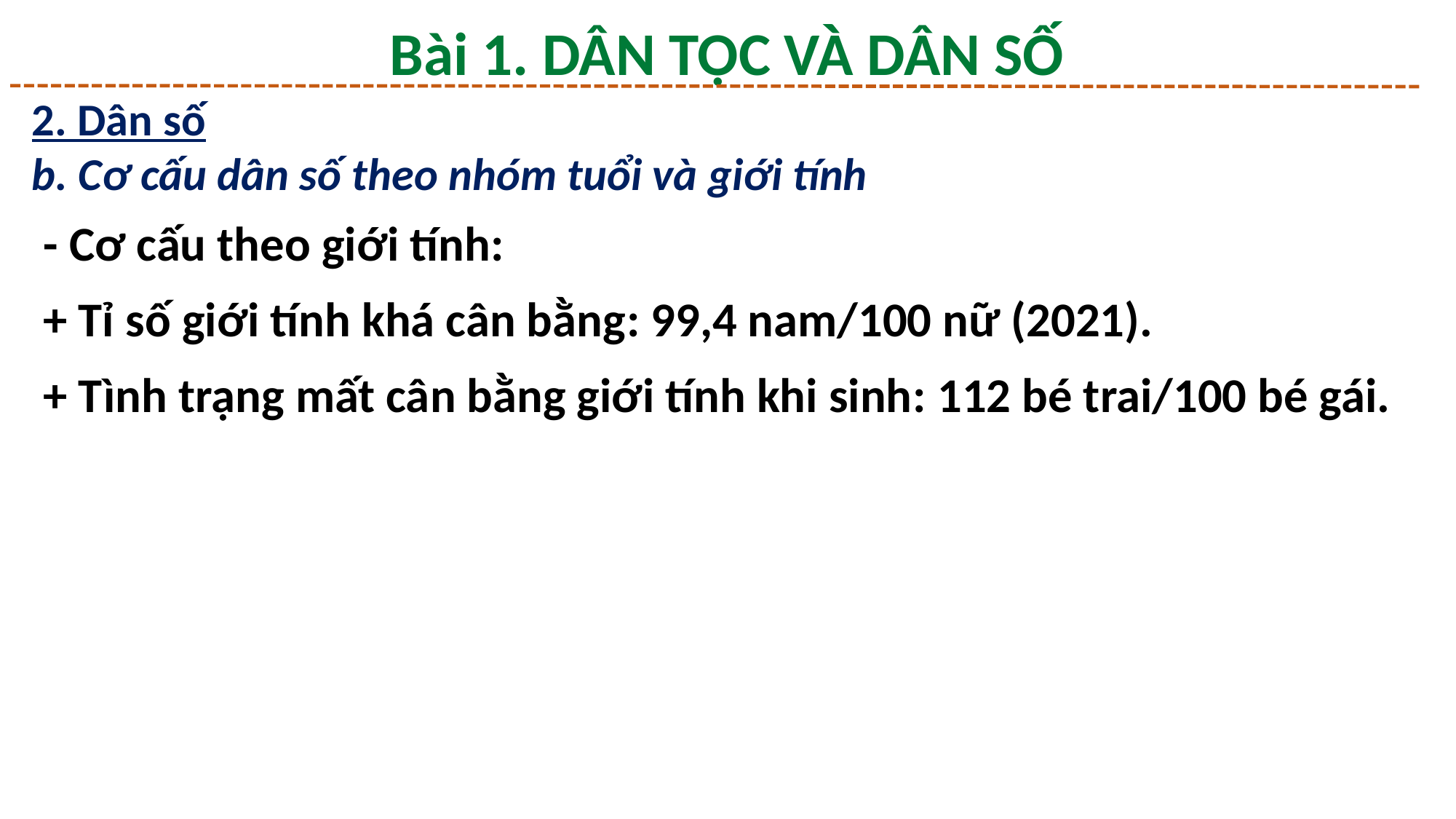

Bài 1. DÂN TỘC VÀ DÂN SỐ
2. Dân số
b. Cơ cấu dân số theo nhóm tuổi và giới tính
- Cơ cấu theo giới tính:
+ Tỉ số giới tính khá cân bằng: 99,4 nam/100 nữ (2021).
+ Tình trạng mất cân bằng giới tính khi sinh: 112 bé trai/100 bé gái.